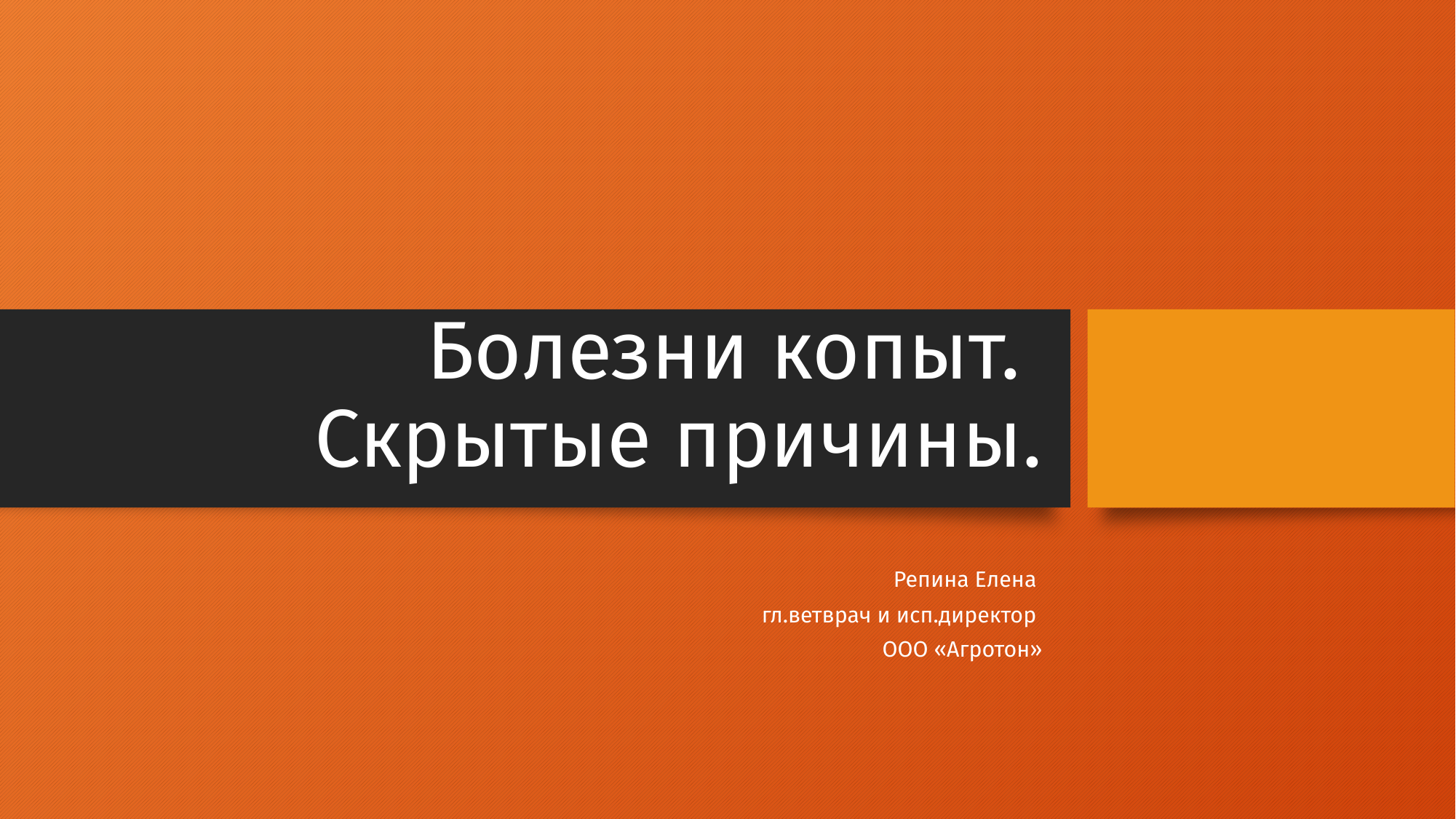

# Болезни копыт. Скрытые причины.
Репина Елена
гл.ветврач и исп.директор
ООО «Агротон»